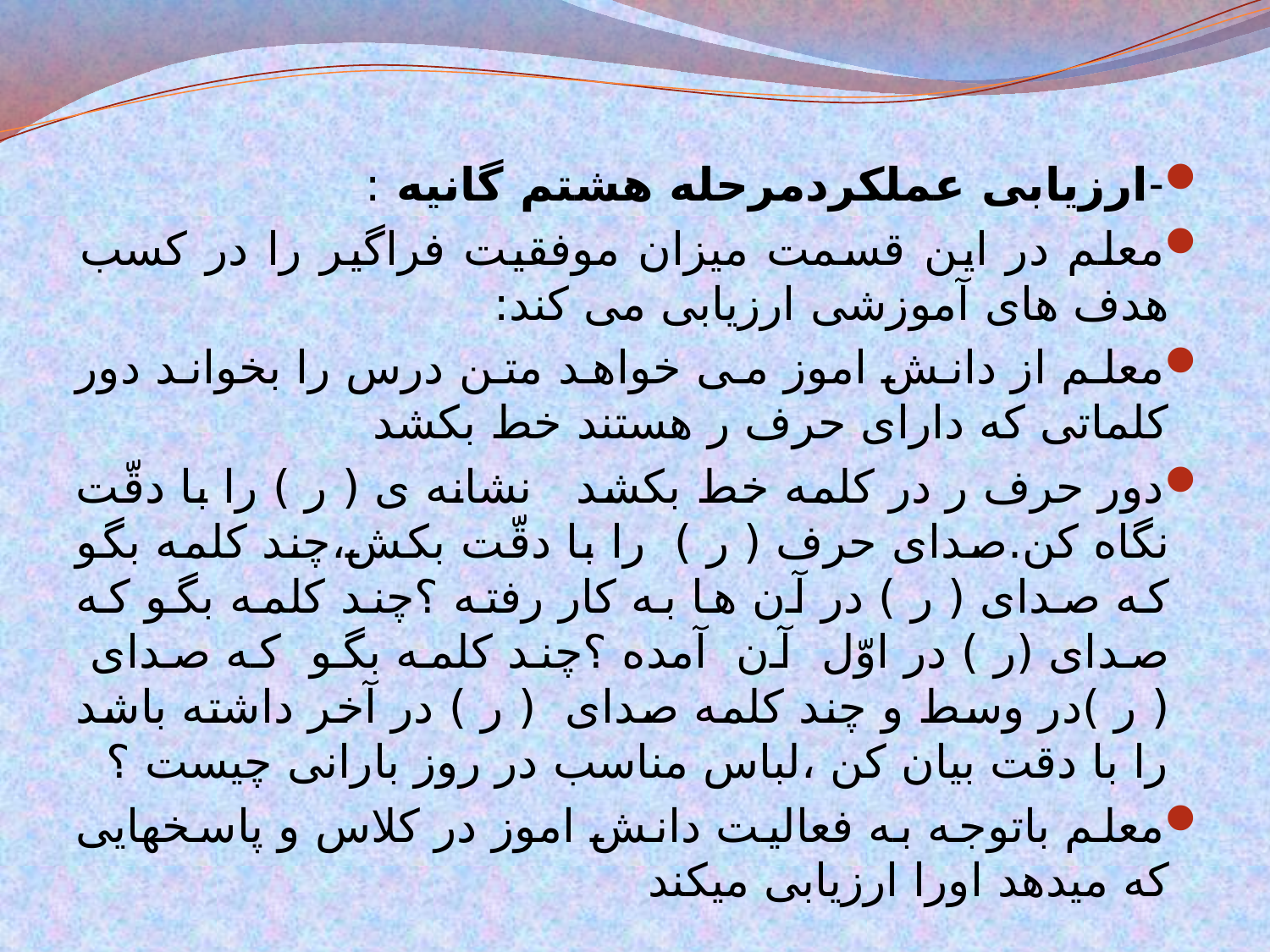

-ارزیابی عملکردمرحله هشتم گانیه :
معلم در این قسمت میزان موفقیت فراگیر را در کسب هدف های آموزشی ارزیابی می کند:
معلم از دانش اموز می خواهد متن درس را بخواند دور کلماتی که دارای حرف ر هستند خط بکشد
دور حرف ر در کلمه خط بکشد   نشانه ی ( ر ) را با دقّت نگاه کن.صدای حرف ( ر )  را با دقّت بکش،چند کلمه بگو که صدای ( ر ) در آن ها به کار رفته ؟چند کلمه بگو که صدای (ر ) در اوّل  آن  آمده ؟چند کلمه بگو  که صدای  ( ر )در وسط و چند کلمه صدای  ( ر ) در آخر داشته باشد را با دقت بیان کن ،لباس مناسب در روز بارانی چیست ؟
معلم باتوجه به فعالیت دانش اموز در کلاس و پاسخهایی که میدهد اورا ارزیابی میکند